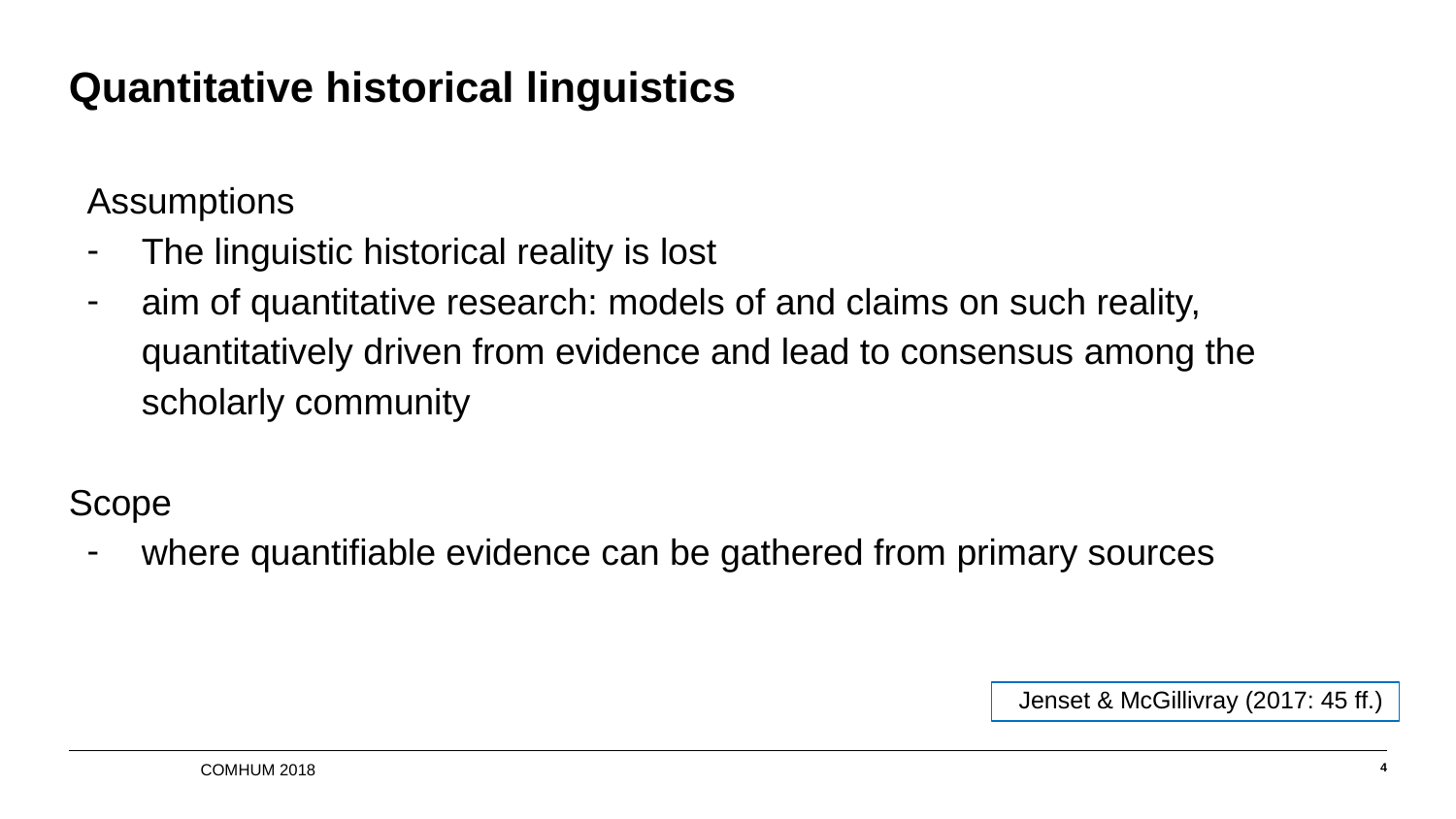

# Quantitative historical linguistics
Assumptions
The linguistic historical reality is lost
aim of quantitative research: models of and claims on such reality, quantitatively driven from evidence and lead to consensus among the scholarly community

Scope
where quantifiable evidence can be gathered from primary sources

Jenset & McGillivray (2017: 45 ff.)
4
COMHUM 2018